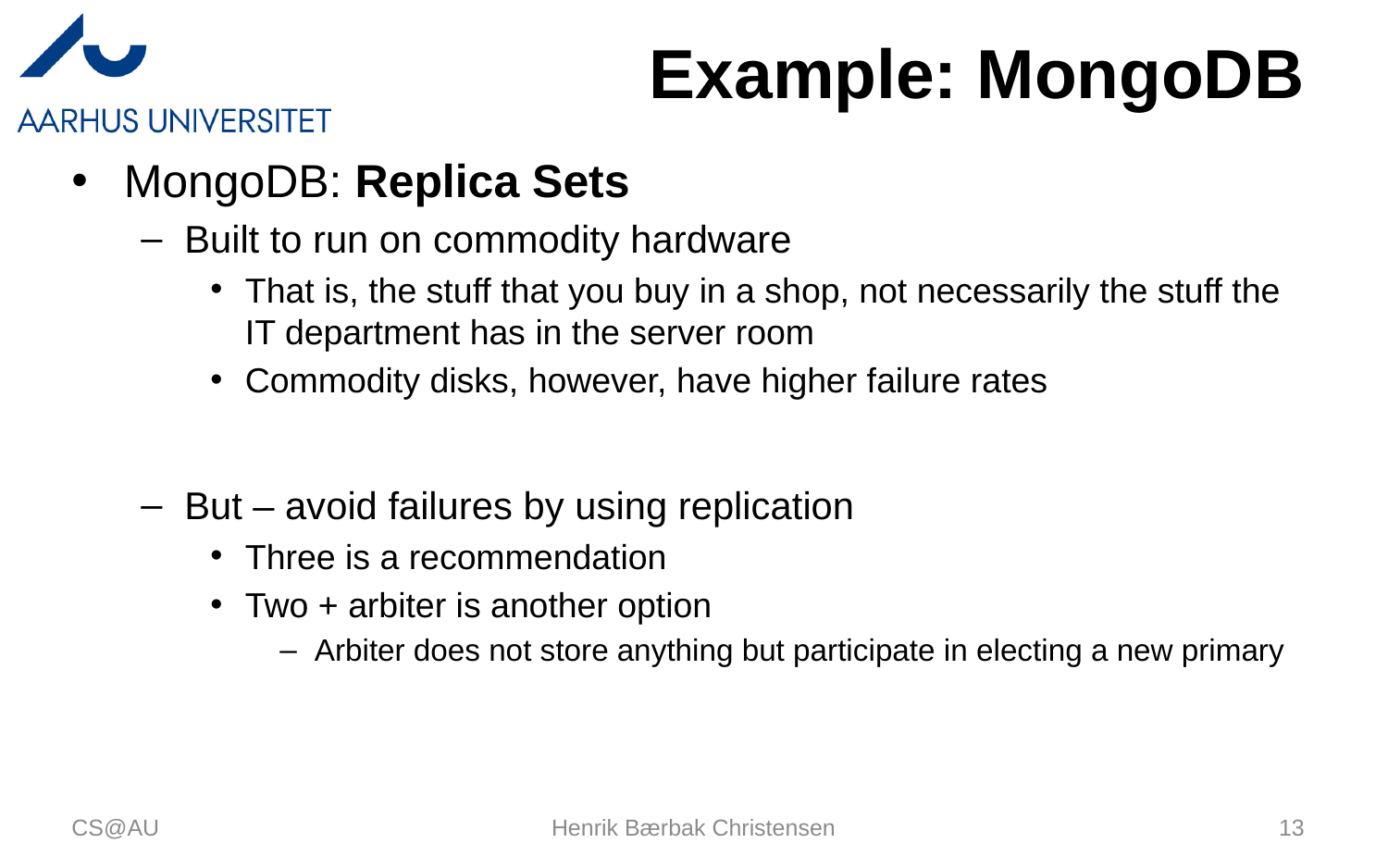

# Example: MongoDB
MongoDB: Replica Sets
Built to run on commodity hardware
That is, the stuff that you buy in a shop, not necessarily the stuff the IT department has in the server room
Commodity disks, however, have higher failure rates

But – avoid failures by using replication
Three is a recommendation
Two + arbiter is another option
Arbiter does not store anything but participate in electing a new primary
CS@AU
Henrik Bærbak Christensen
13